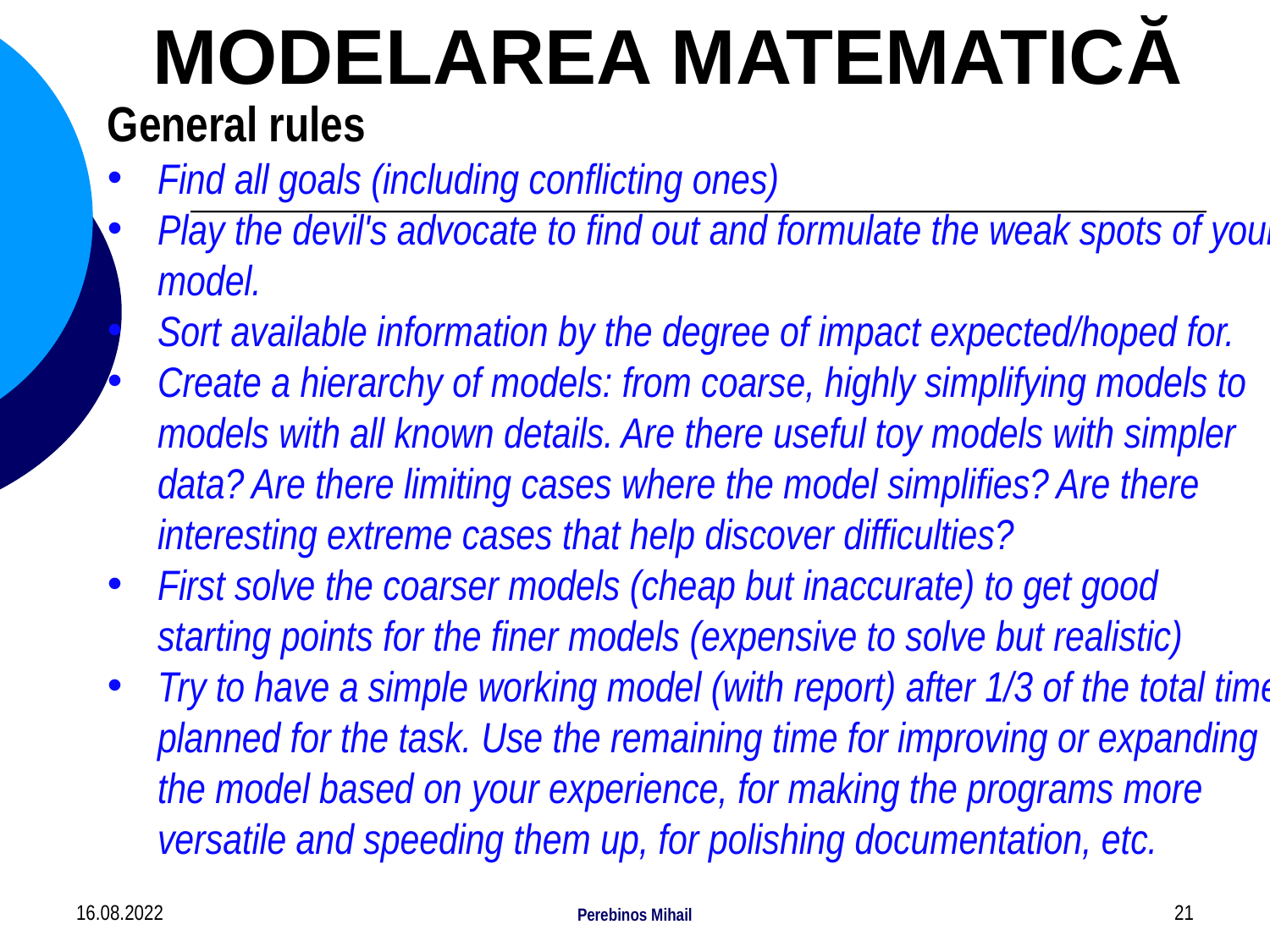

# MODELAREA MATEMATICĂ
General rules
Find all goals (including conflicting ones)
Play the devil's advocate to find out and formulate the weak spots of your model.
Sort available information by the degree of impact expected/hoped for.
Create a hierarchy of models: from coarse, highly simplifying models to models with all known details. Are there useful toy models with simpler data? Are there limiting cases where the model simplifies? Are there interesting extreme cases that help discover difficulties?
First solve the coarser models (cheap but inaccurate) to get good starting points for the finer models (expensive to solve but realistic)
Try to have a simple working model (with report) after 1/3 of the total time planned for the task. Use the remaining time for improving or expanding the model based on your experience, for making the programs more versatile and speeding them up, for polishing documentation, etc.
16.08.2022
Perebinos Mihail
21